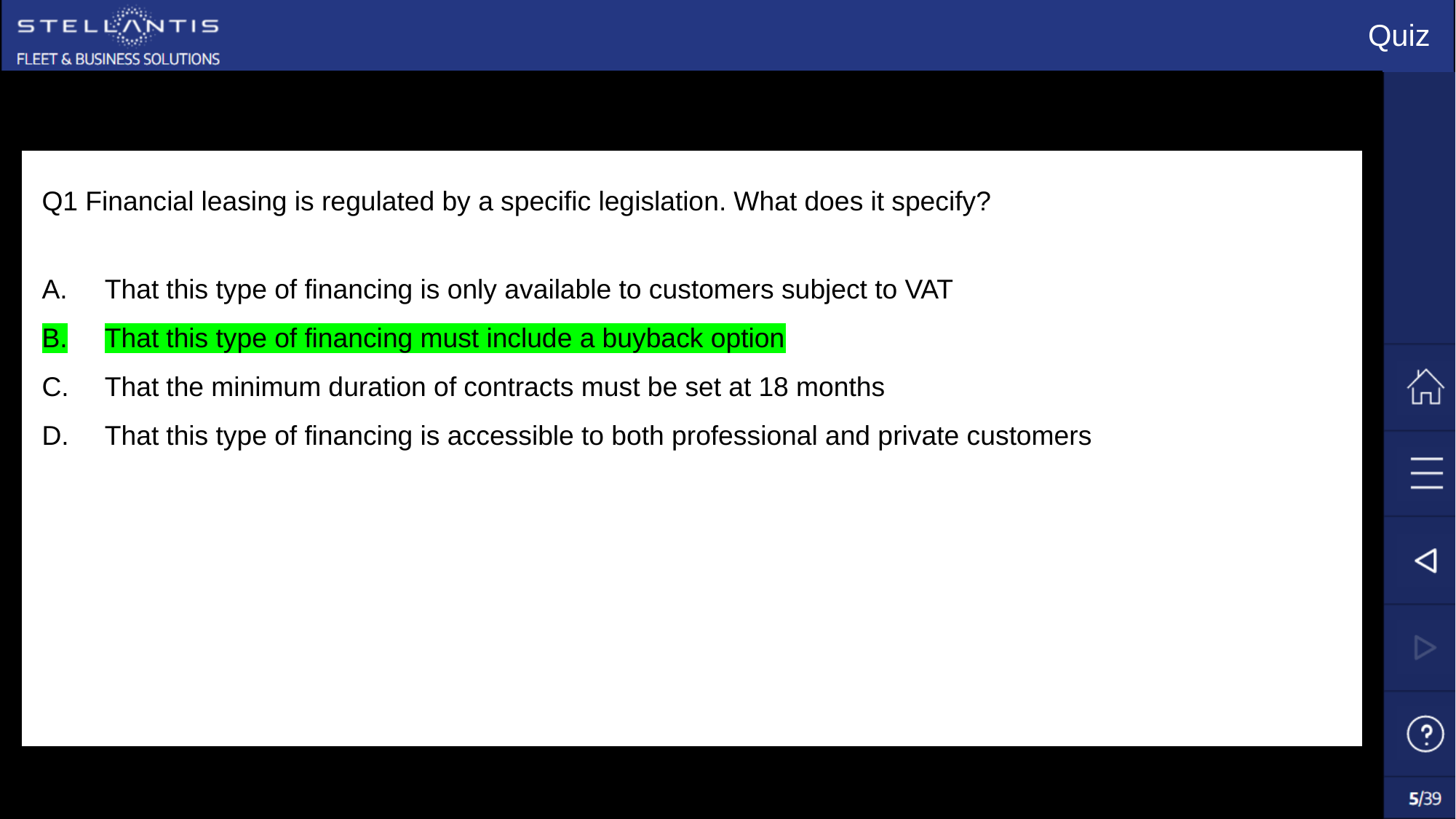

# Quiz
Q1 Financial leasing is regulated by a specific legislation. What does it specify?

That this type of financing is only available to customers subject to VAT
That this type of financing must include a buyback option
That the minimum duration of contracts must be set at 18 months
That this type of financing is accessible to both professional and private customers